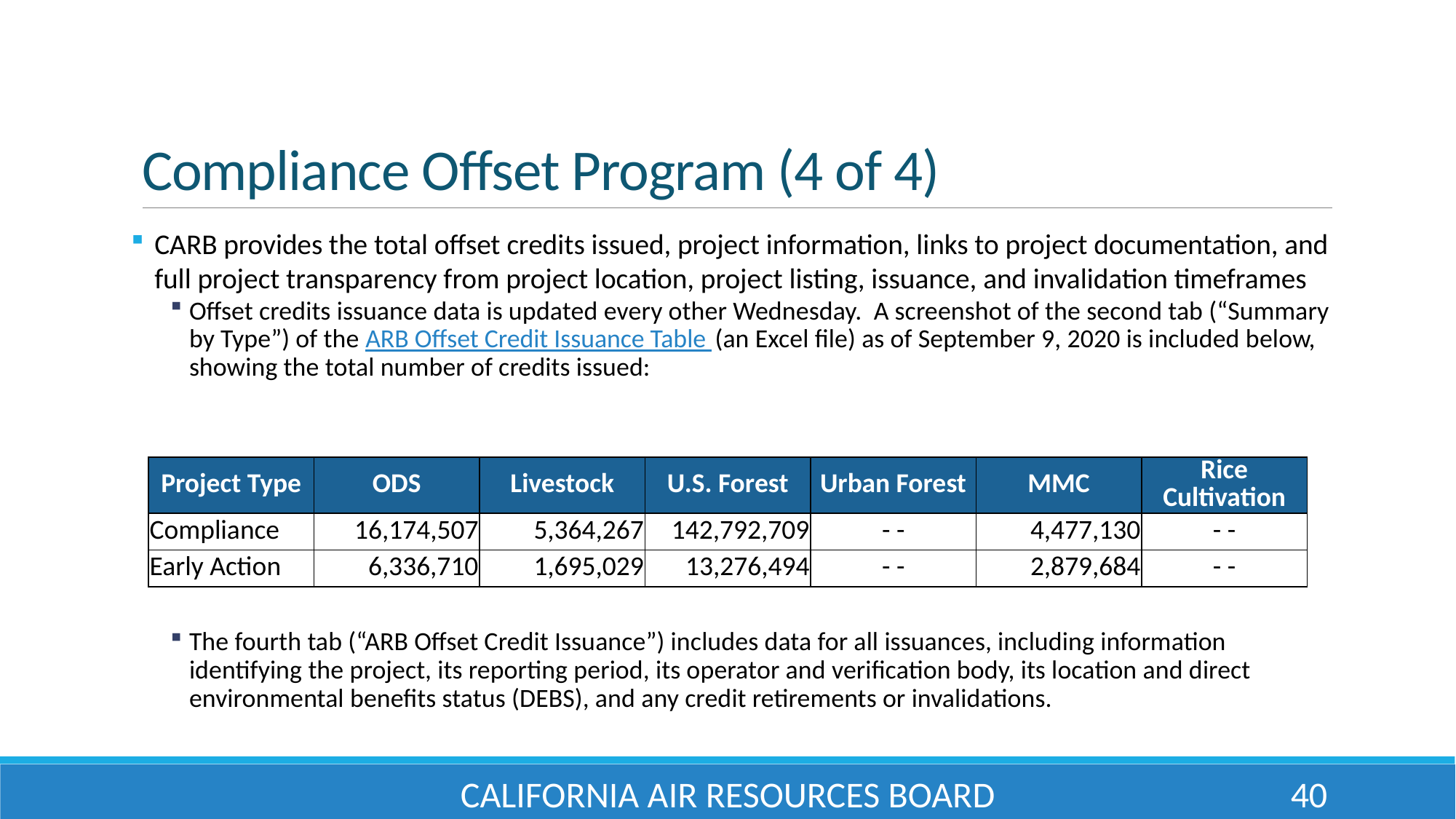

# Compliance Offset Program (4 of 4)
CARB provides the total offset credits issued, project information, links to project documentation, and full project transparency from project location, project listing, issuance, and invalidation timeframes
Offset credits issuance data is updated every other Wednesday.  A screenshot of the second tab (“Summary by Type”) of the ARB Offset Credit Issuance Table (an Excel file) as of September 9, 2020 is included below, showing the total number of credits issued:

The fourth tab (“ARB Offset Credit Issuance”) includes data for all issuances, including information identifying the project, its reporting period, its operator and verification body, its location and direct environmental benefits status (DEBS), and any credit retirements or invalidations.
| Project Type | ODS | Livestock | U.S. Forest | Urban Forest | MMC | Rice Cultivation |
| --- | --- | --- | --- | --- | --- | --- |
| Compliance | 16,174,507 | 5,364,267 | 142,792,709 | - - | 4,477,130 | - - |
| Early Action | 6,336,710 | 1,695,029 | 13,276,494 | - - | 2,879,684 | - - |
California Air Resources Board
40